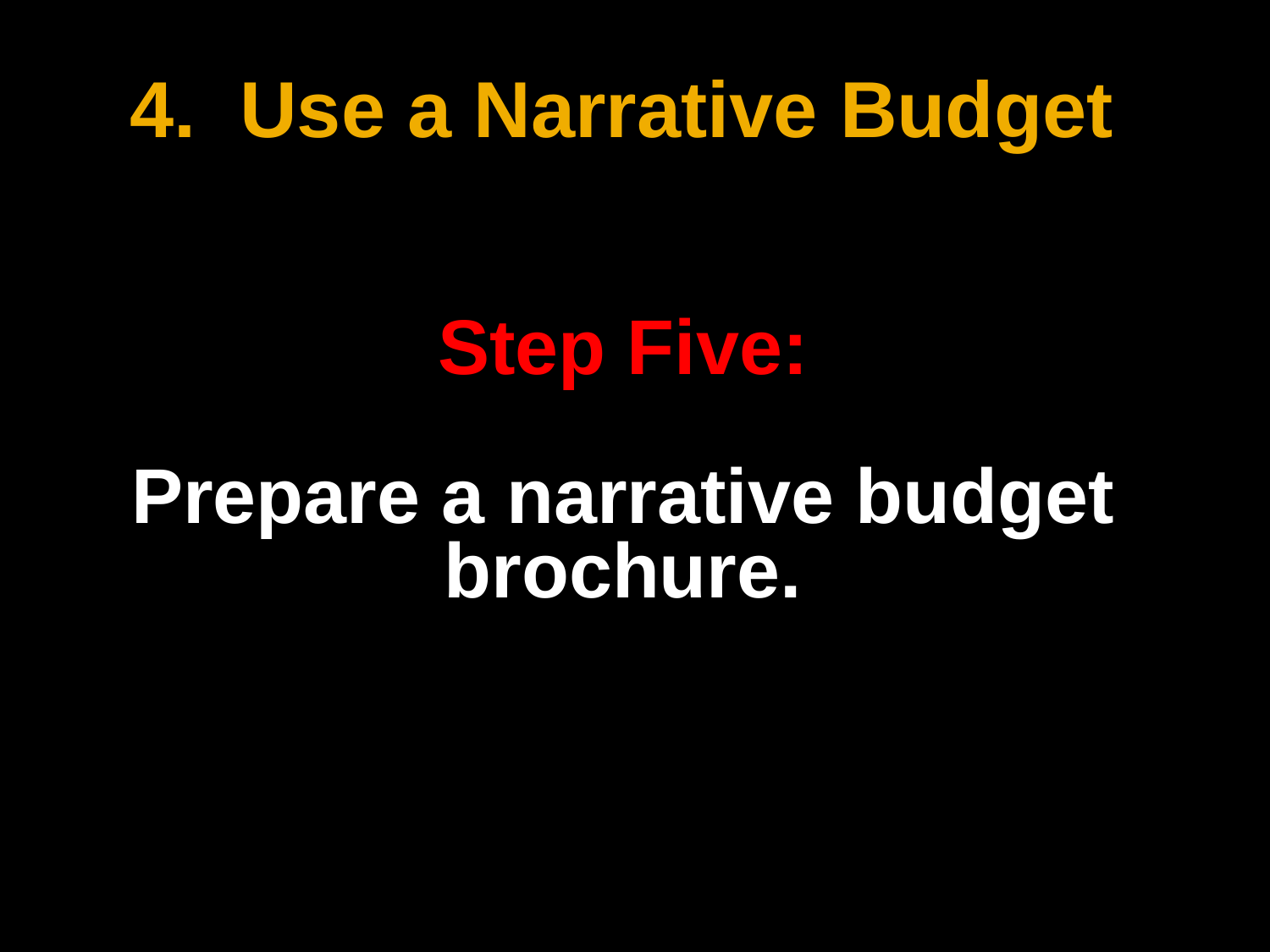

4.  Use a Narrative Budget

Step Five:

Prepare a narrative budget
brochure.